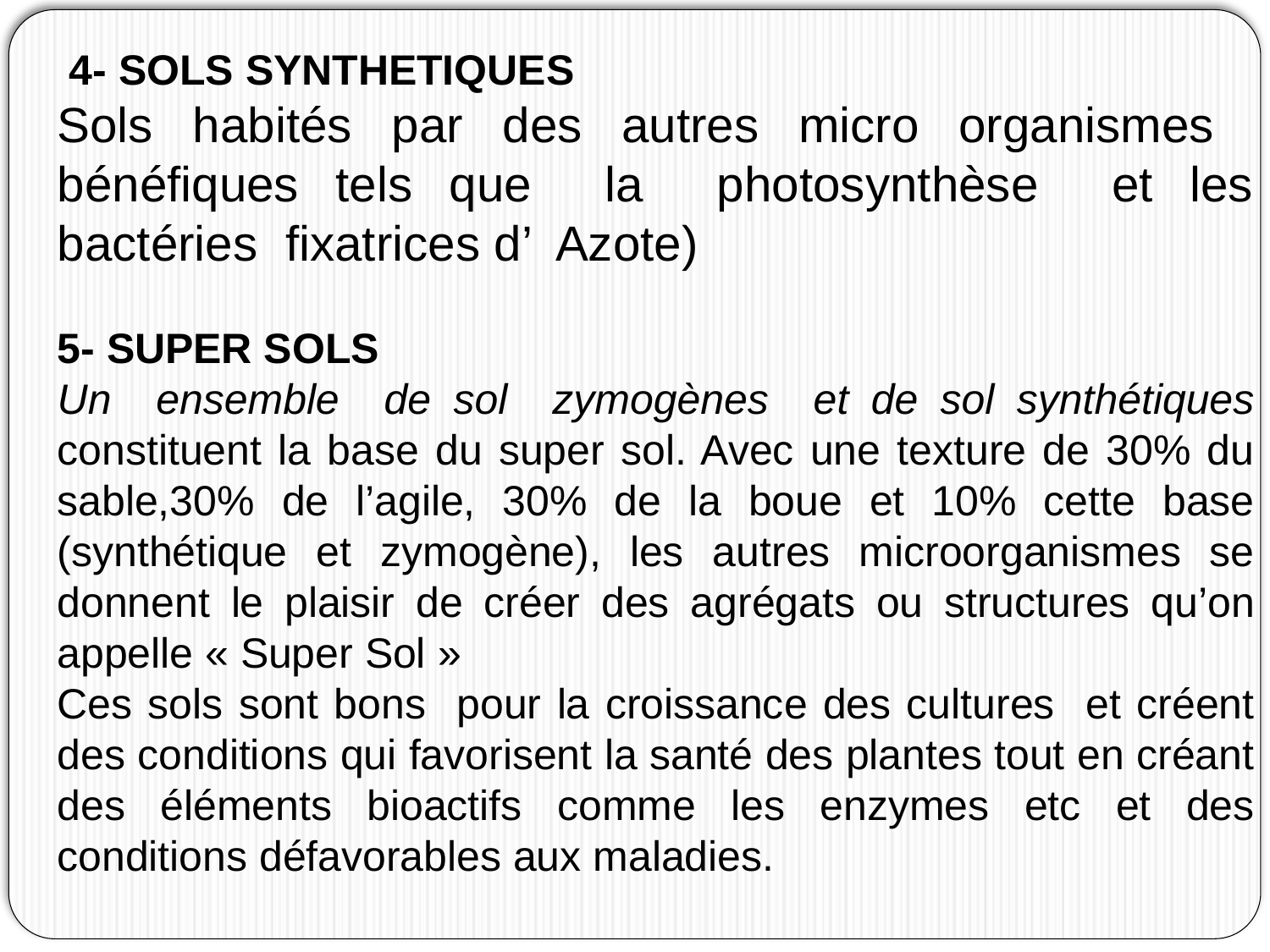

4- SOLS SYNTHETIQUES
Sols habités par des autres micro organismes  bénéfiques tels que  la  photosynthèse  et les bactéries  fixatrices d’  Azote)

5- SUPER SOLS
Un  ensemble  de sol  zymogènes  et de sol synthétiques constituent la base du super sol. Avec une texture de 30% du sable,30% de l’agile, 30% de la boue et 10% cette base (synthétique et zymogène), les autres microorganismes se donnent le plaisir de créer des agrégats ou structures qu’on appelle « Super Sol »
Ces sols sont bons  pour la croissance des cultures  et créent des conditions qui favorisent la santé des plantes tout en créant des éléments bioactifs comme les enzymes etc et des conditions défavorables aux maladies.